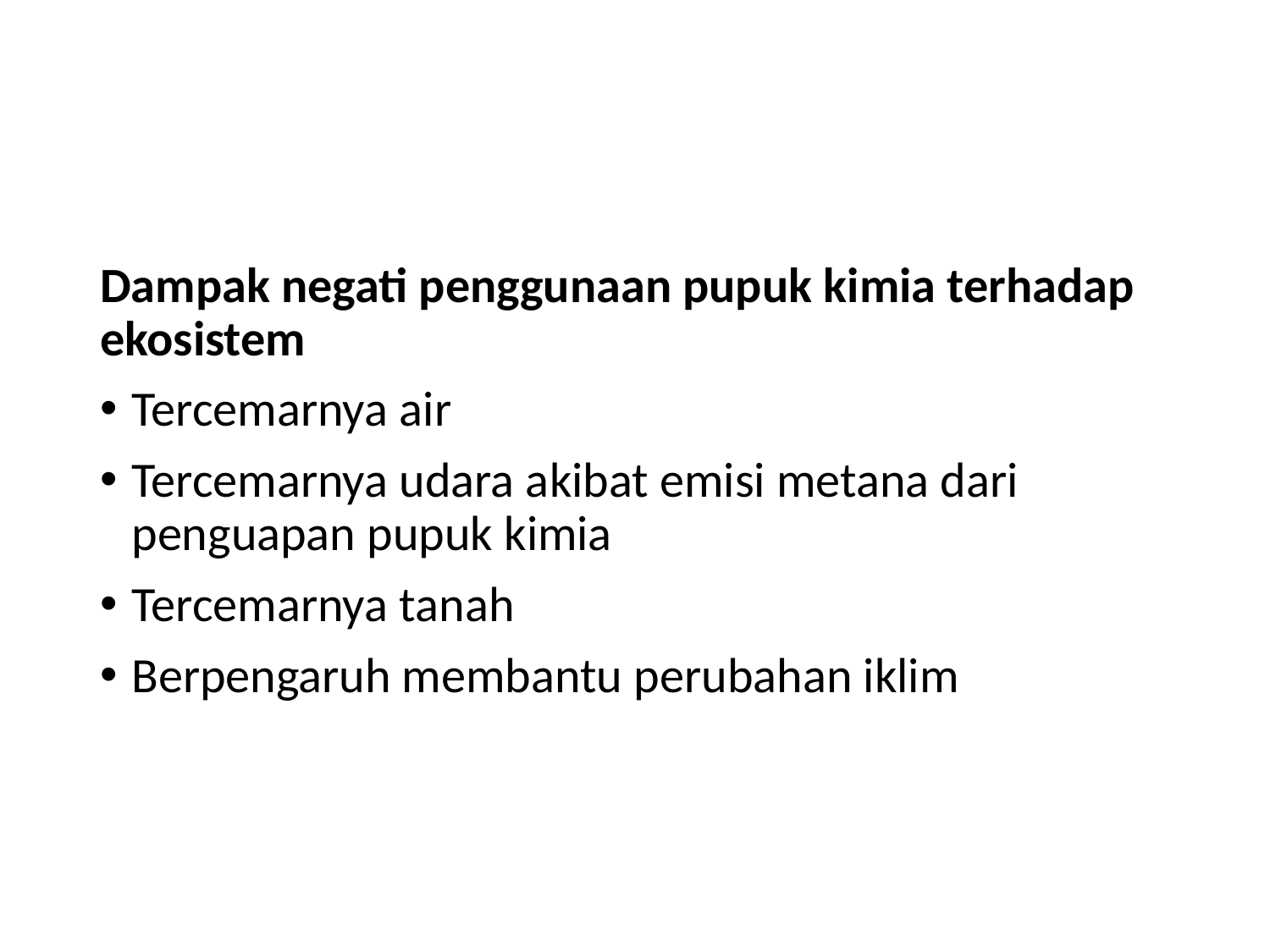

Dampak negati penggunaan pupuk kimia terhadap ekosistem
Tercemarnya air
Tercemarnya udara akibat emisi metana dari penguapan pupuk kimia
Tercemarnya tanah
Berpengaruh membantu perubahan iklim